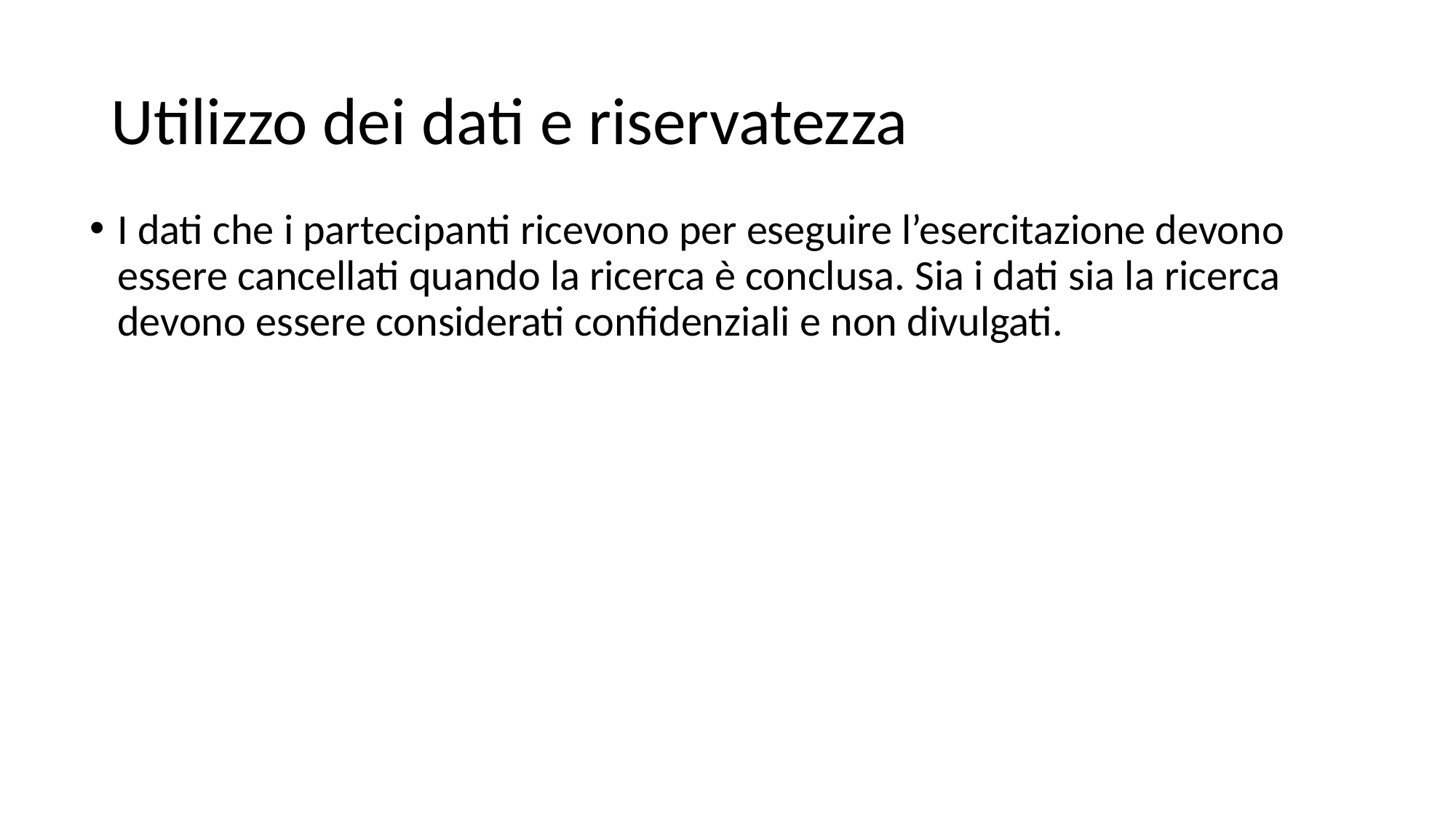

# Utilizzo dei dati e riservatezza
I dati che i partecipanti ricevono per eseguire l’esercitazione devono essere cancellati quando la ricerca è conclusa. Sia i dati sia la ricerca devono essere considerati confidenziali e non divulgati.